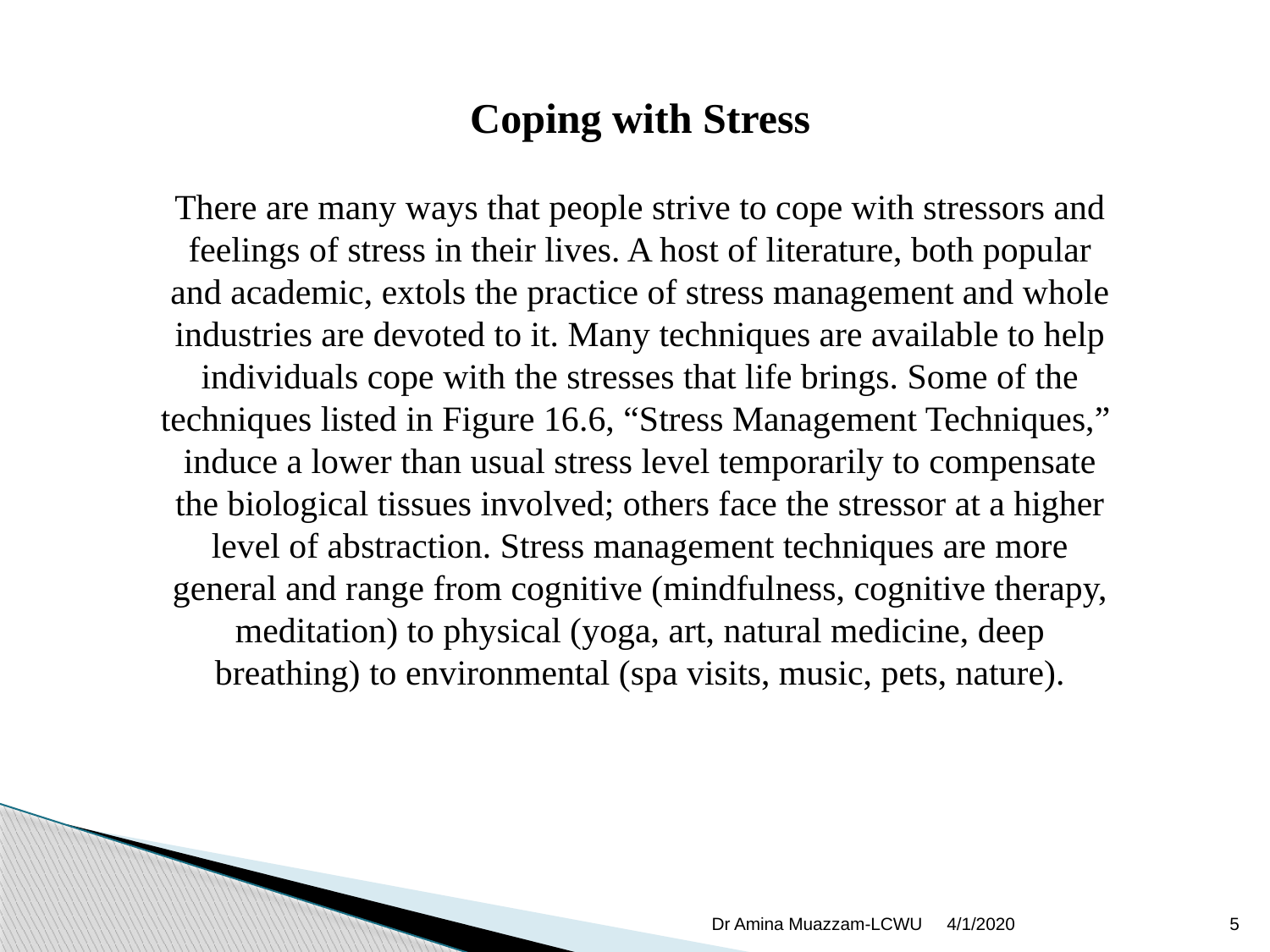

Coping with Stress

There are many ways that people strive to cope with stressors and feelings of stress in their lives. A host of literature, both popular and academic, extols the practice of stress management and whole industries are devoted to it. Many techniques are available to help individuals cope with the stresses that life brings. Some of the techniques listed in Figure 16.6, “Stress Management Techniques,”  induce a lower than usual stress level temporarily to compensate the biological tissues involved; others face the stressor at a higher level of abstraction. Stress management techniques are more general and range from cognitive (mindfulness, cognitive therapy, meditation) to physical (yoga, art, natural medicine, deep breathing) to environmental (spa visits, music, pets, nature).
Dr Amina Muazzam-LCWU
4/1/2020
5